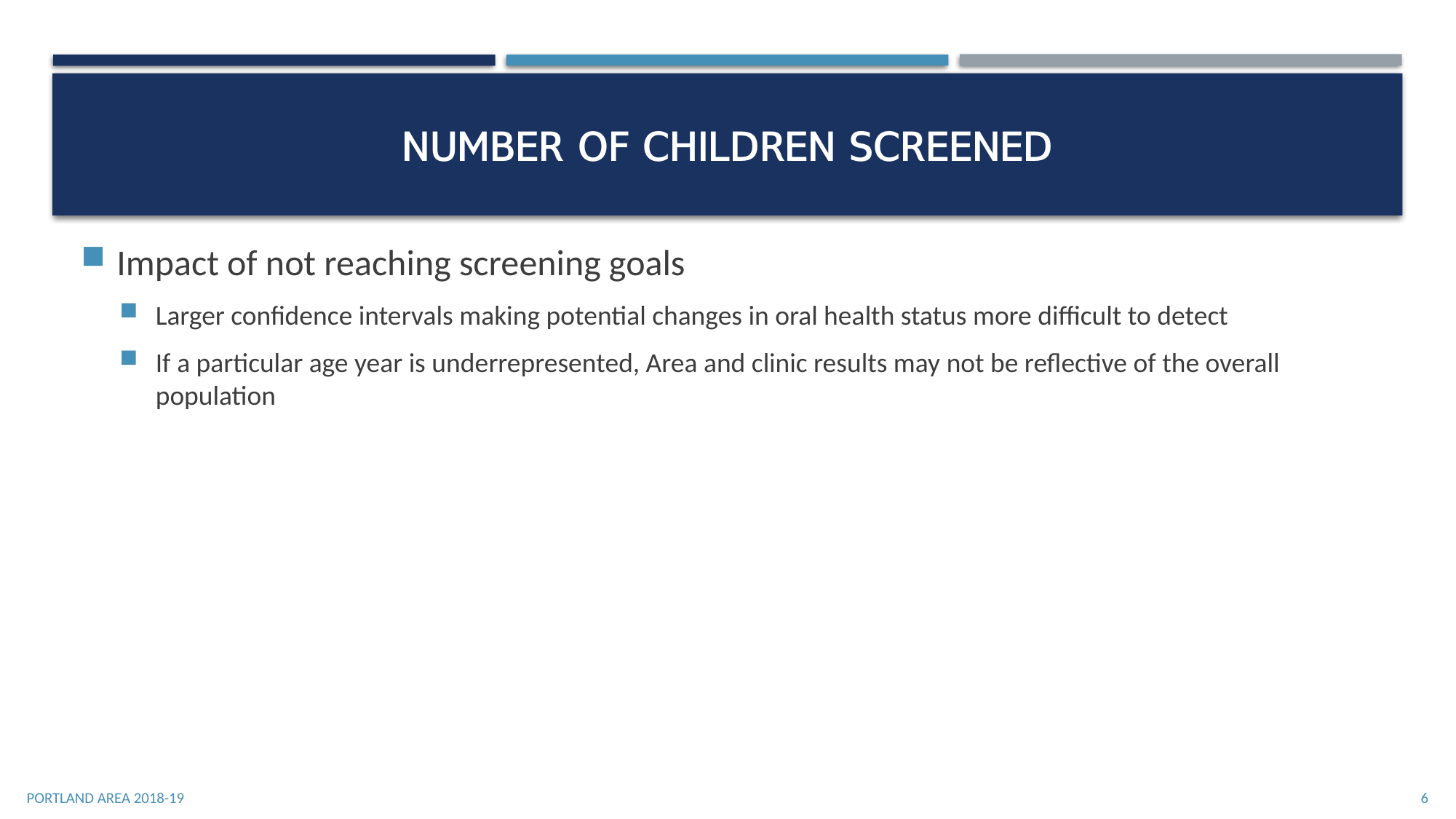

# Number of Children screened
Impact of not reaching screening goals
Larger confidence intervals making potential changes in oral health status more difficult to detect
If a particular age year is underrepresented, Area and clinic results may not be reflective of the overall population

Portland Area 2018-19
6